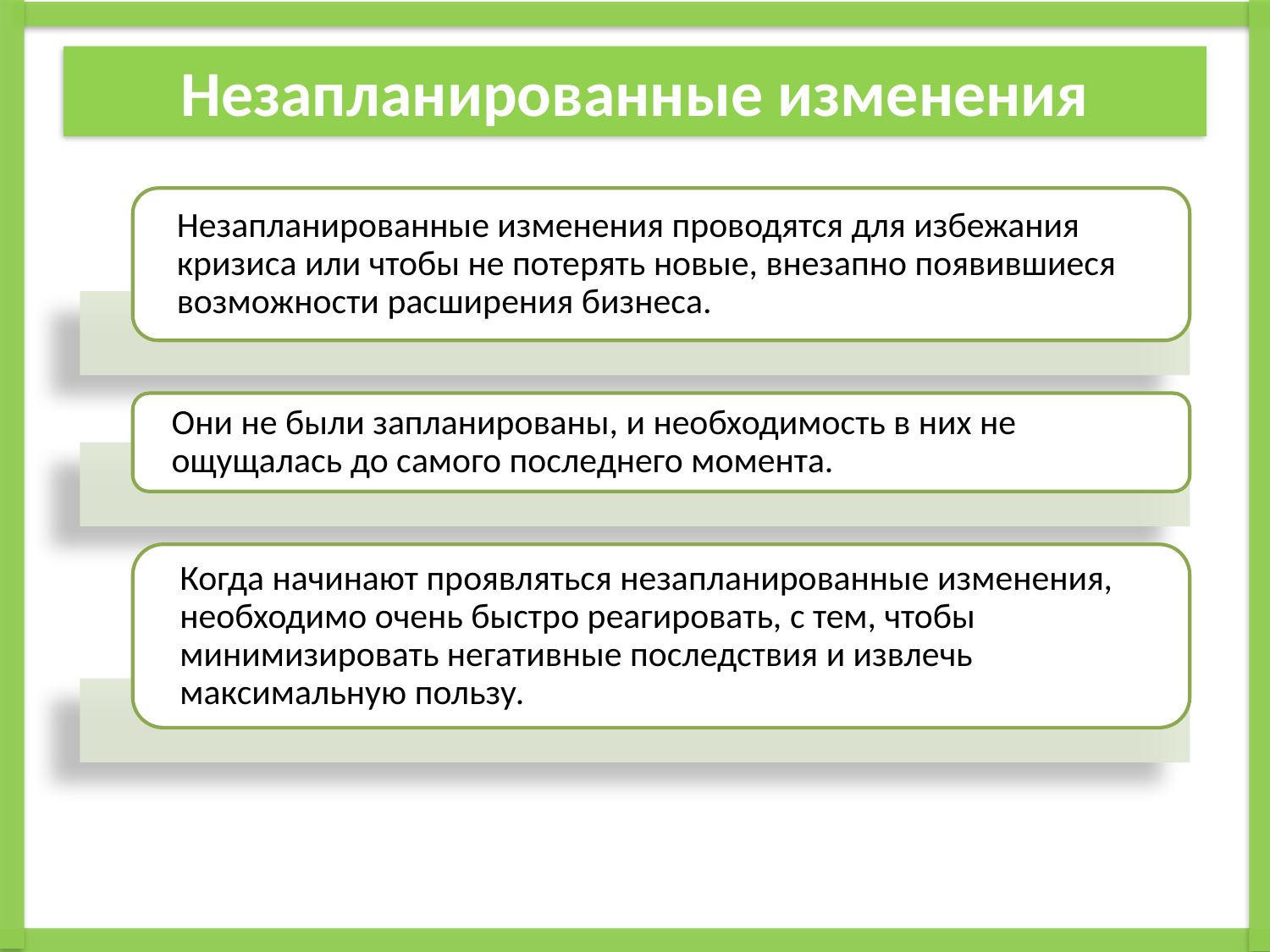

# Незапланированные изменения
Незапланированные изменения проводятся для избежания кризиса или чтобы не потерять новые, внезапно появившиеся возможности расширения бизнеса.
Они не были запланированы, и необходимость в них не ощущалась до самого последнего момента.
Когда начинают проявляться незапланированные изменения, необходимо очень быстро реагировать, с тем, чтобы минимизировать негативные последствия и извлечь максимальную пользу.